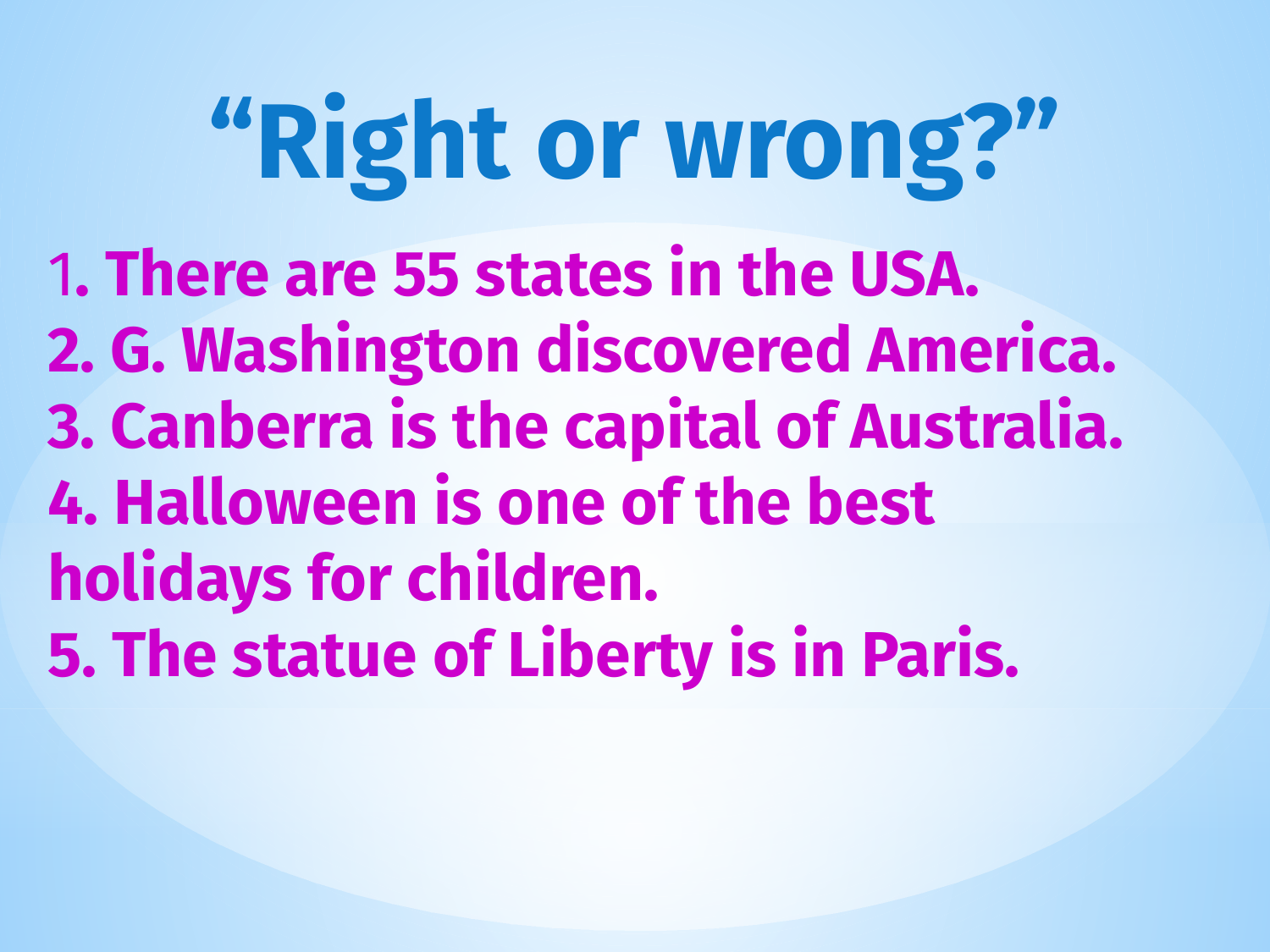

# “Right or wrong?”
1. There are 55 states in the USA.
2. G. Washington discovered America.
3. Canberra is the capital of Australia.
4. Halloween is one of the best holidays for children.
5. The statue of Liberty is in Paris.